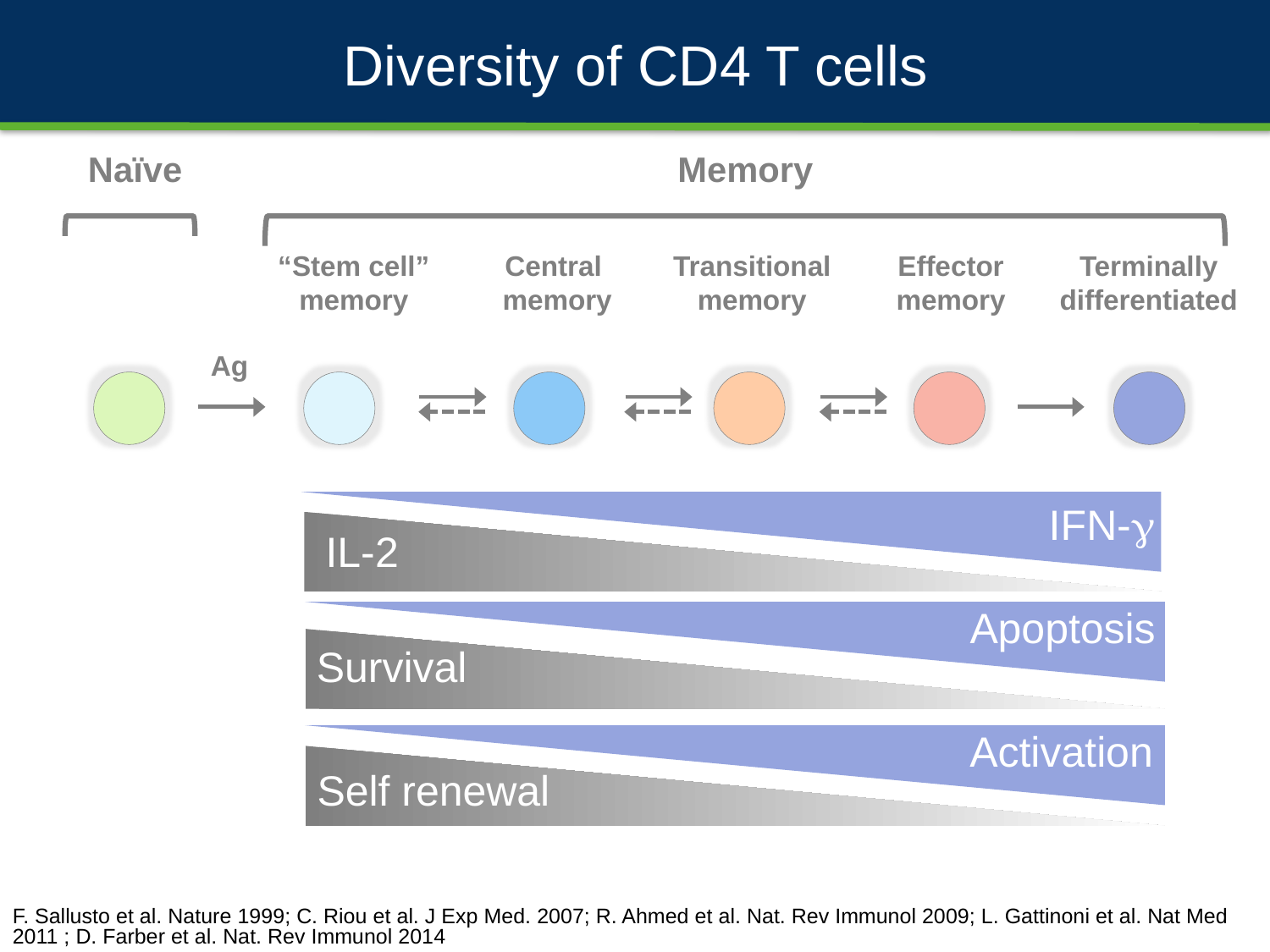

# Diversity of CD4 T cells

Naïve
Memory

“Stem cell” memory
Central
memory
Transitional
memory
Effector
memory
Terminally differentiated
Ag

IFN-γ

IL-2
Apoptosis

Survival
Activation

Self renewal
F. Sallusto et al. Nature 1999; C. Riou et al. J Exp Med. 2007; R. Ahmed et al. Nat. Rev Immunol 2009; L. Gattinoni et al. Nat Med 2011 ; D. Farber et al. Nat. Rev Immunol 2014